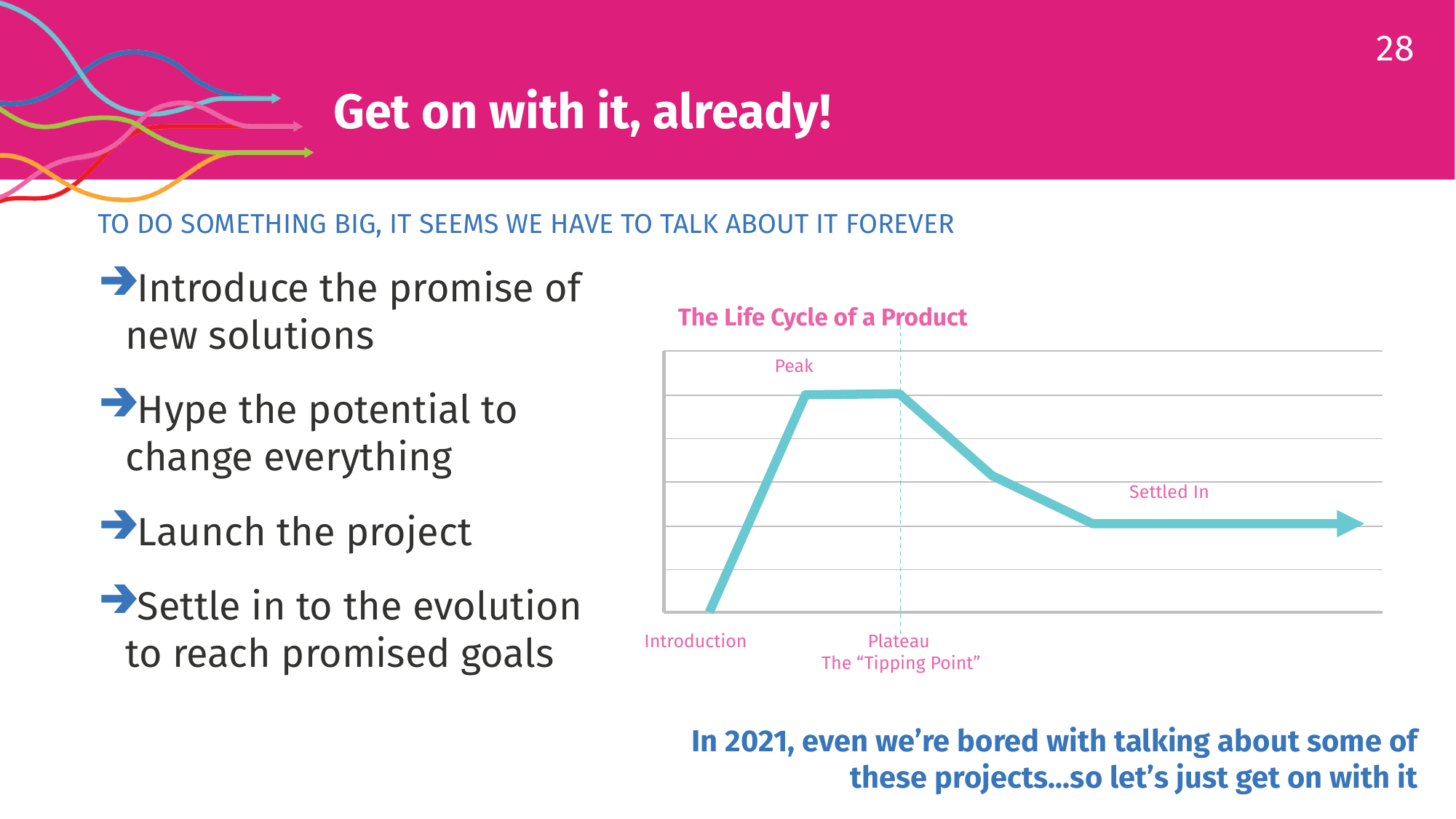

28
# Get on with it, already!
To do something big, It seems we have to talk about it forever
Introduce the promise of new solutions
Hype the potential to change everything
Launch the project
Settle in to the evolution to reach promised goals

The Life Cycle of a Product
Peak

Settled In
Introduction
Plateau
The “Tipping Point”
In 2021, even we’re bored with talking about some of these projects...so let’s just get on with it